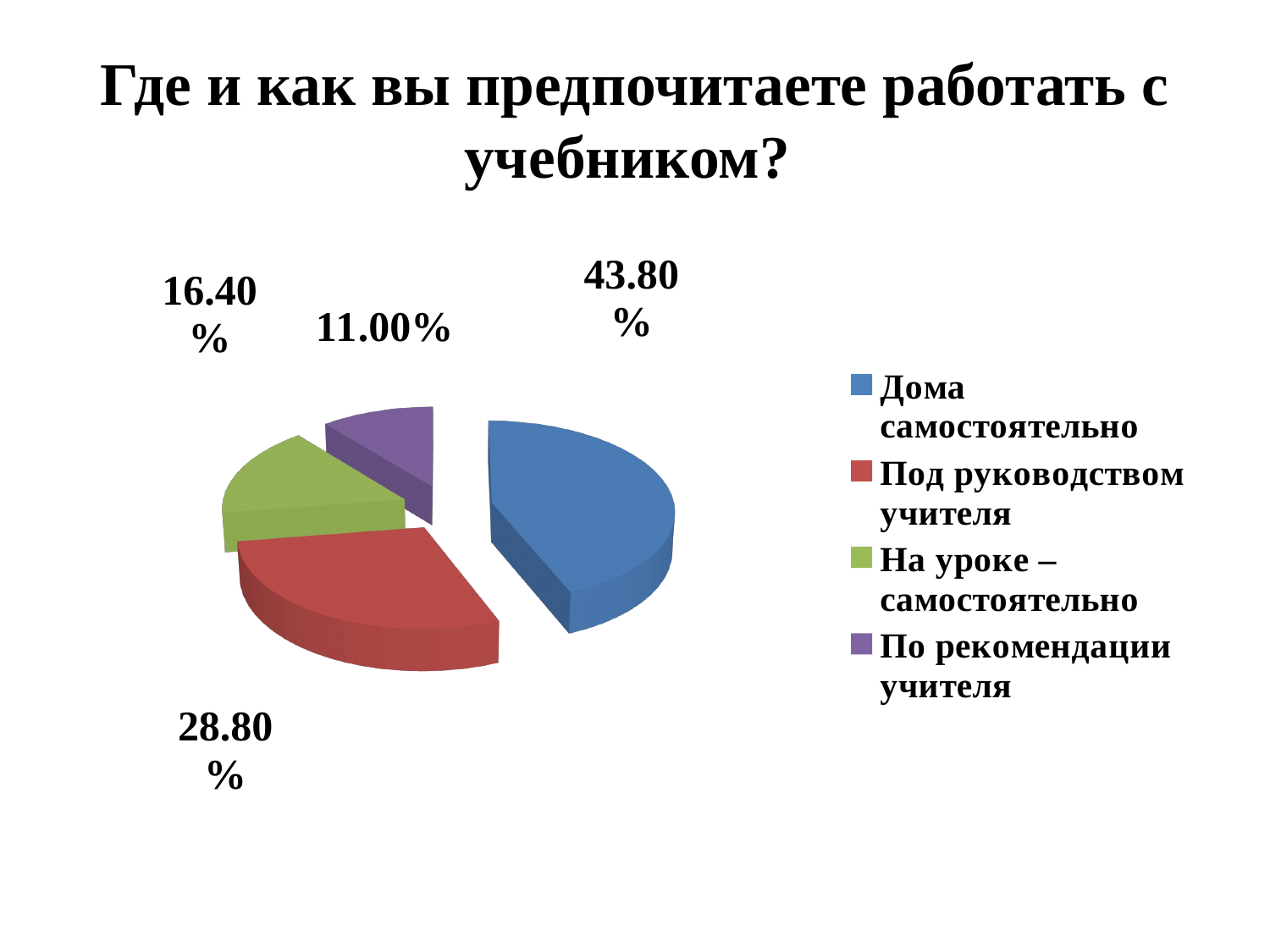

# Где и как вы предпочитаете работать с учебником?

[unsupported chart]